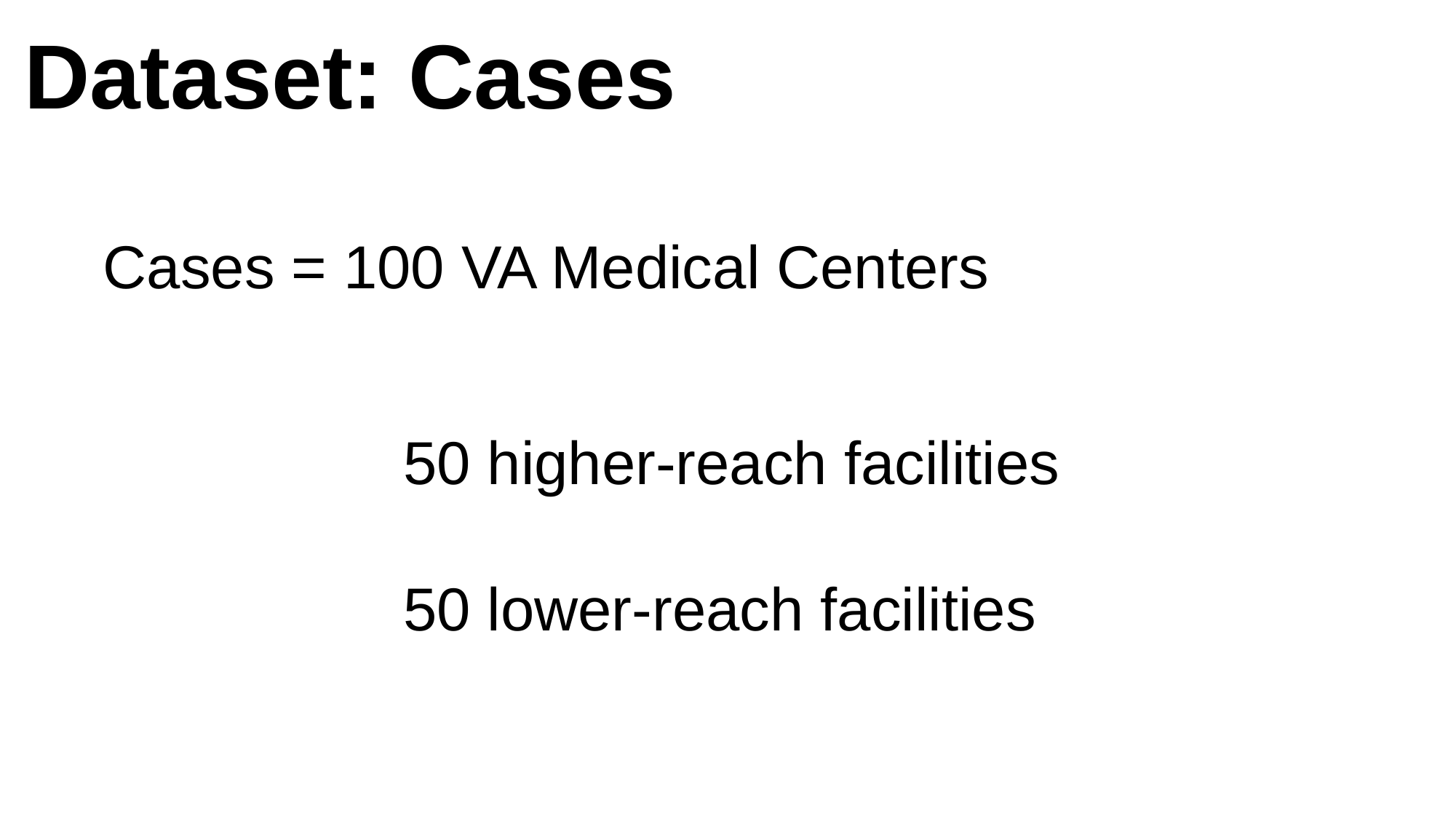

# Dataset: Cases
Cases = 100 VA Medical Centers

50 higher-reach facilities

50 lower-reach facilities